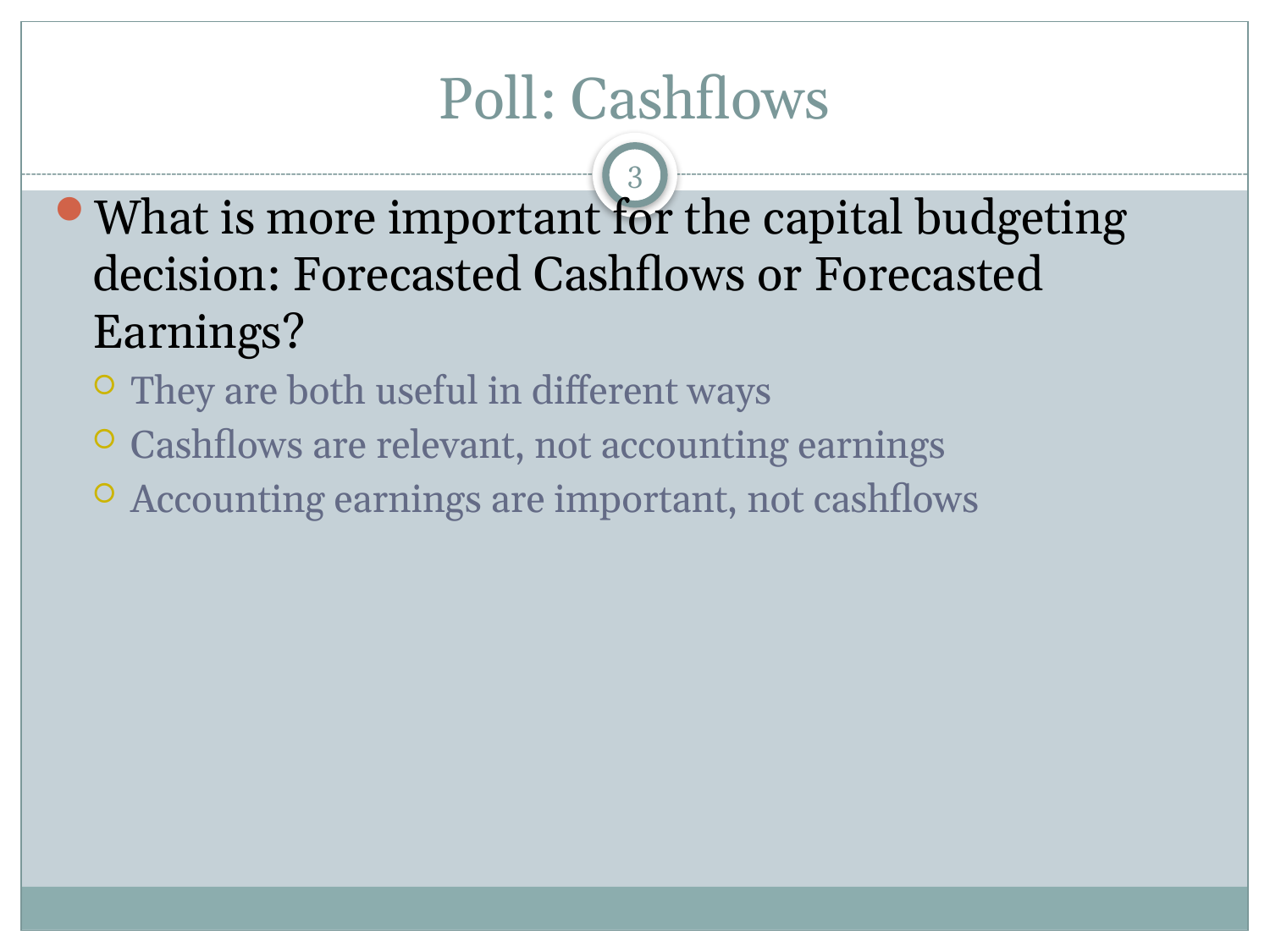

# Poll: Cashflows
3
What is more important for the capital budgeting decision: Forecasted Cashflows or Forecasted Earnings?
They are both useful in different ways
Cashflows are relevant, not accounting earnings
Accounting earnings are important, not cashflows